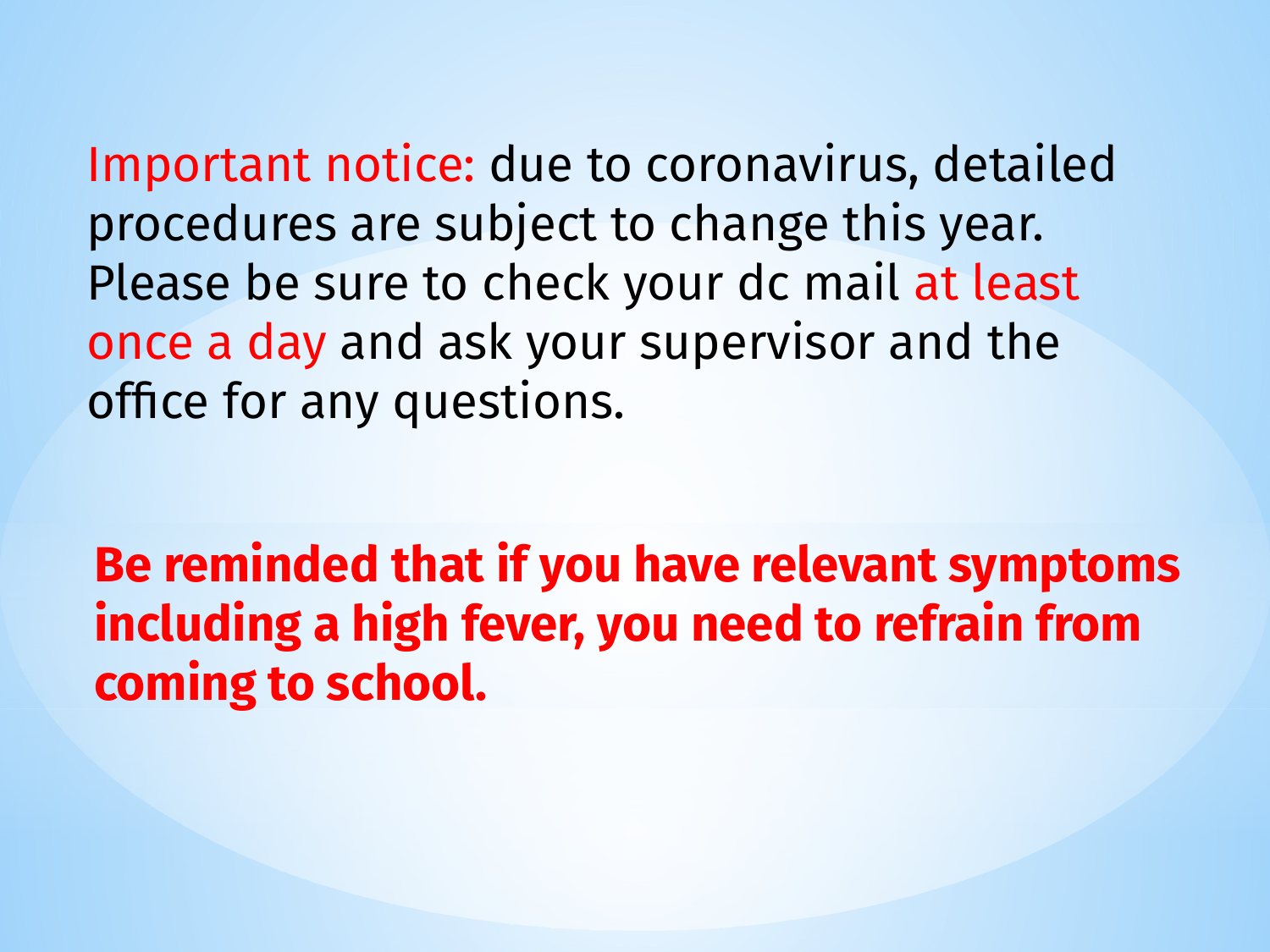

Important notice: due to coronavirus, detailed procedures are subject to change this year. Please be sure to check your dc mail at least once a day and ask your supervisor and the office for any questions.
Be reminded that if you have relevant symptoms including a high fever, you need to refrain from coming to school.